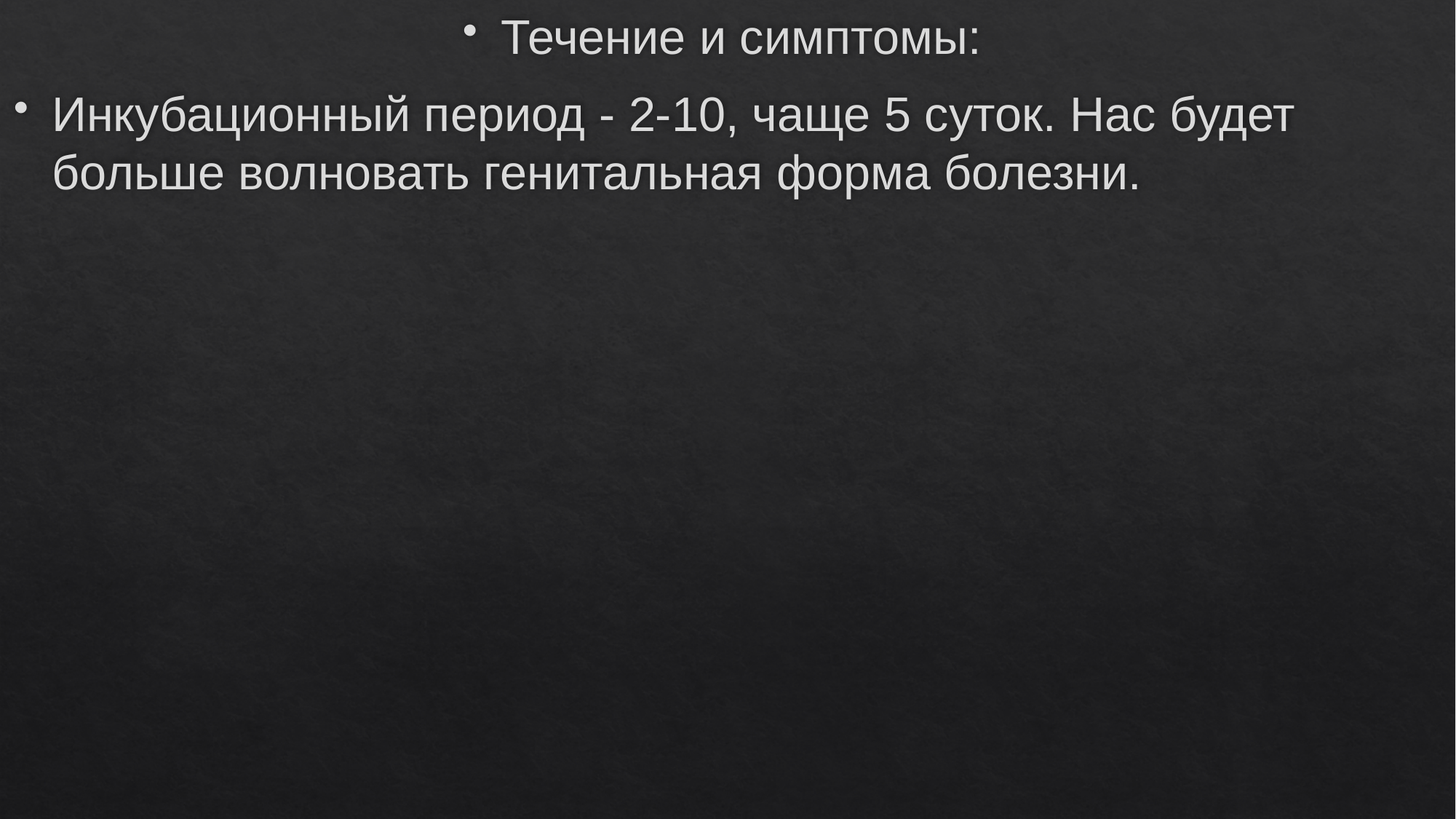

Течение и симптомы:
Инкубационный период - 2-10, чаще 5 суток. Нас будет больше волновать генитальная форма болезни.